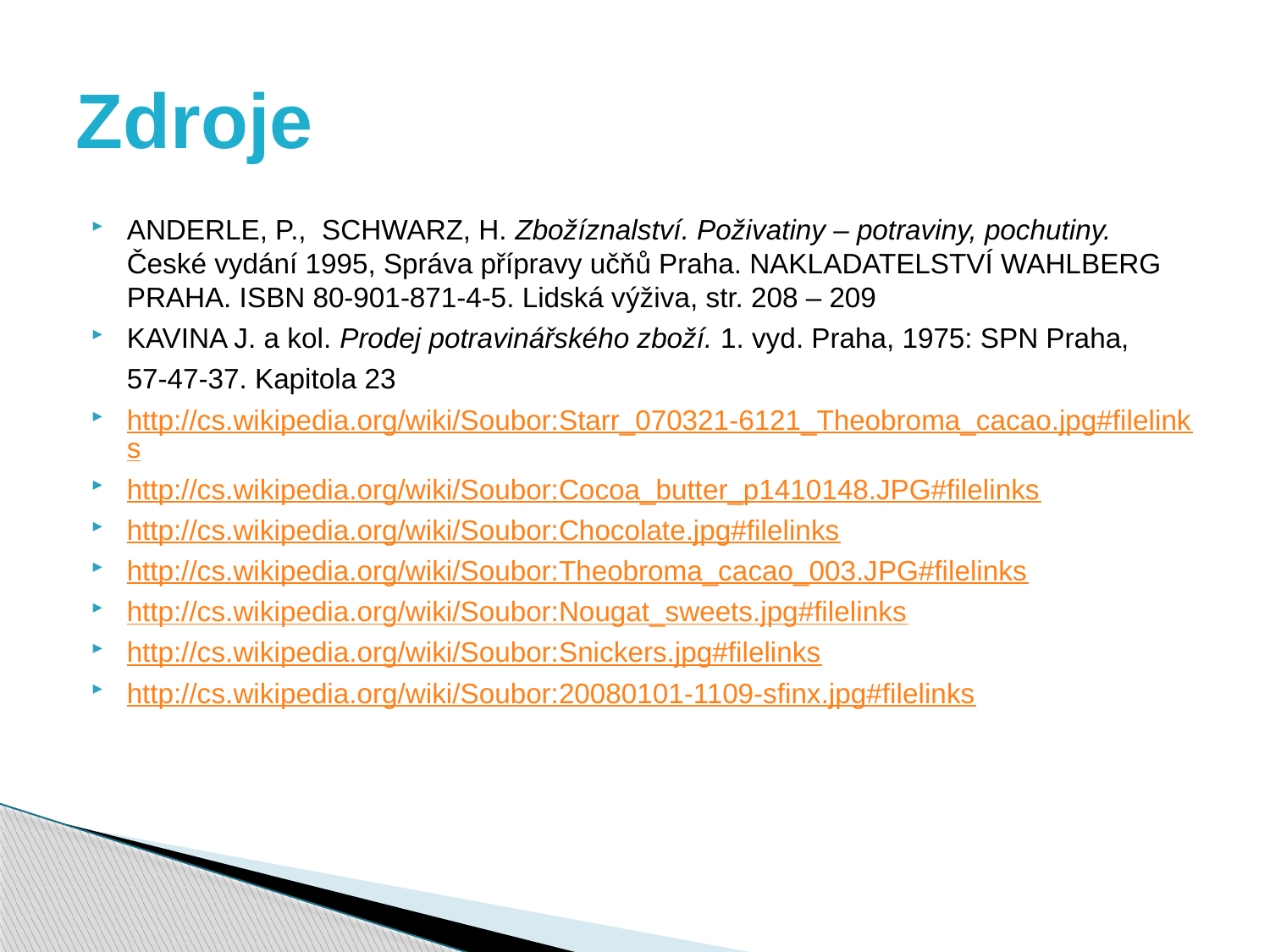

# Zdroje
ANDERLE, P.,  SCHWARZ, H. Zbožíznalství. Poživatiny – potraviny, pochutiny. České vydání 1995, Správa přípravy učňů Praha. NAKLADATELSTVÍ WAHLBERG PRAHA. ISBN 80-901-871-4-5. Lidská výživa, str. 208 – 209
KAVINA J. a kol. Prodej potravinářského zboží. 1. vyd. Praha, 1975: SPN Praha,
	57-47-37. Kapitola 23
http://cs.wikipedia.org/wiki/Soubor:Starr_070321-6121_Theobroma_cacao.jpg#filelinks
http://cs.wikipedia.org/wiki/Soubor:Cocoa_butter_p1410148.JPG#filelinks
http://cs.wikipedia.org/wiki/Soubor:Chocolate.jpg#filelinks
http://cs.wikipedia.org/wiki/Soubor:Theobroma_cacao_003.JPG#filelinks
http://cs.wikipedia.org/wiki/Soubor:Nougat_sweets.jpg#filelinks
http://cs.wikipedia.org/wiki/Soubor:Snickers.jpg#filelinks
http://cs.wikipedia.org/wiki/Soubor:20080101-1109-sfinx.jpg#filelinks